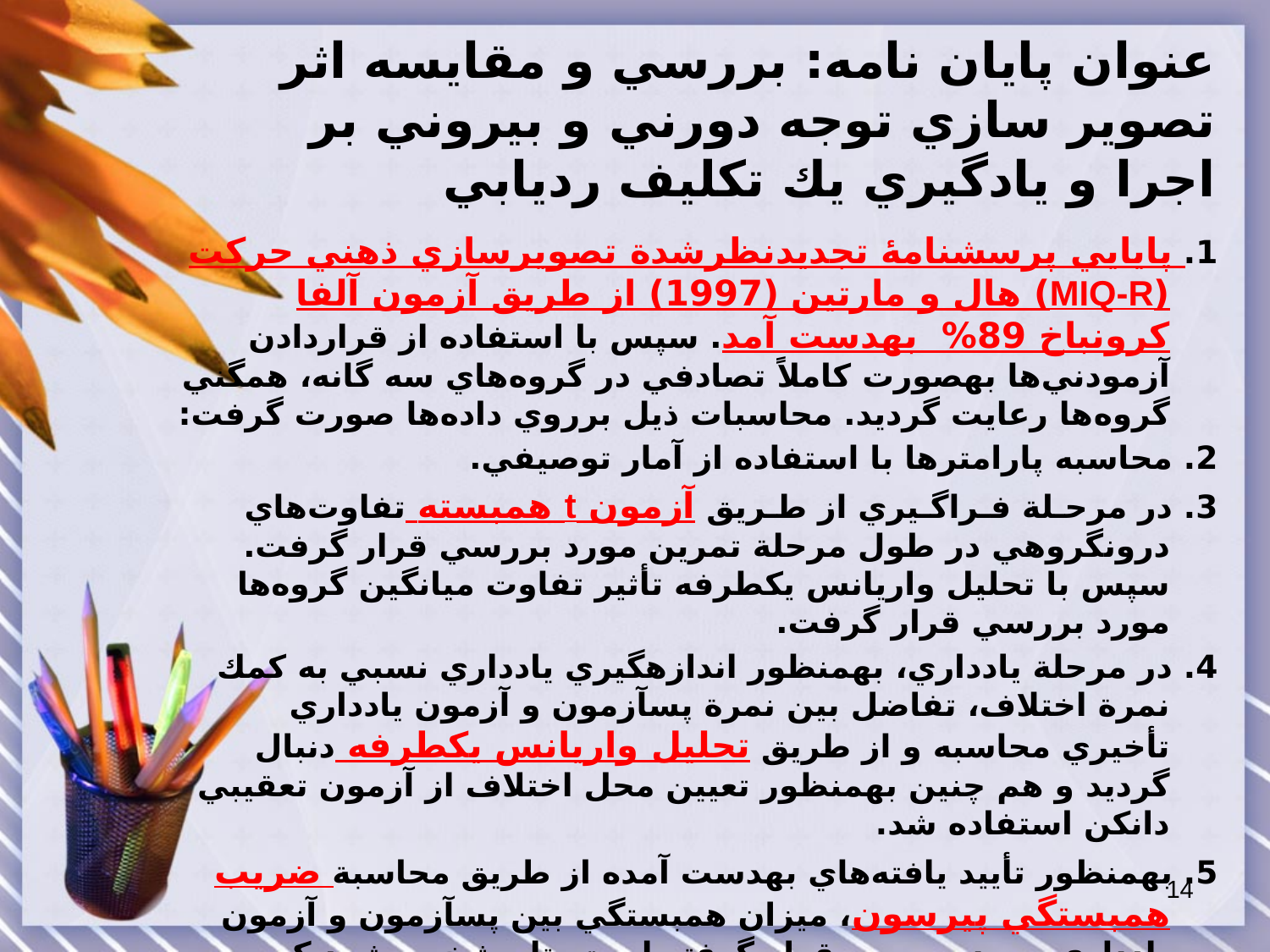

# عنوان پایان نامه: بررسي و مقايسه اثر تصوير سازي توجه دورني و بيروني بر اجرا و يادگيري يك تكليف رديابي
1. پايايي پرسشنامۀ تجديدنظرشدة تصويرسازي ذهني حركت (MIQ-R)‌ هال و مارتين (1997) از طريق آزمون آلفا كرونباخ 89%  به­دست آمد. سپس با استفاده از قراردادن آزمودني‌ها به­صورت كاملاً تصادفي در گروه‌هاي سه گانه، همگني گروه‌ها رعايت گرديد. محاسبات ذيل برروي داده‌ها صورت گرفت:
2. محاسبه پارامتر‌ها با استفاده از آمار توصيفي.
3. در مرحـلة فـراگـيري از طـريق آزمون t همبسته تفاوت‌هاي درون­گروهي در طول مرحلة تمرين مورد بررسي قرار گرفت. سپس با تحليل واريانس يک­طرفه تأثير تفاوت ميانگين گروه‌ها مورد بررسي قرار گرفت.
4. در مرحلة يادداري، به­منظور اندازه­گيري يادداري نسبي به­ كمك نمرة اختلاف، تفاضل بين نمرة پس­آزمون و آزمون يادداري تأخيري محاسبه و از طريق تحليل واريانس يك­طرفه دنبال گرديد و هم چنين به­منظور تعيين محل اختلاف از آزمون تعقيبي دانكن استفاده شد.
5. به­منظور تأييد يافته‌هاي به­دست آمده از طريق محاسبة ضريب همبستگي پيرسون، ميزان همبستگي بين پس­آزمون و آزمون يادداري مورد بررسي قرار گرفته است، تا مشخص شود كه ارتباط بين مراحل مختلف در آزمون‌ها چگونه است؟
6. تمام محاسبات فوق، توسط نرم‌افزار آماري SPSS 5/11 صورت پذيرفت.
14